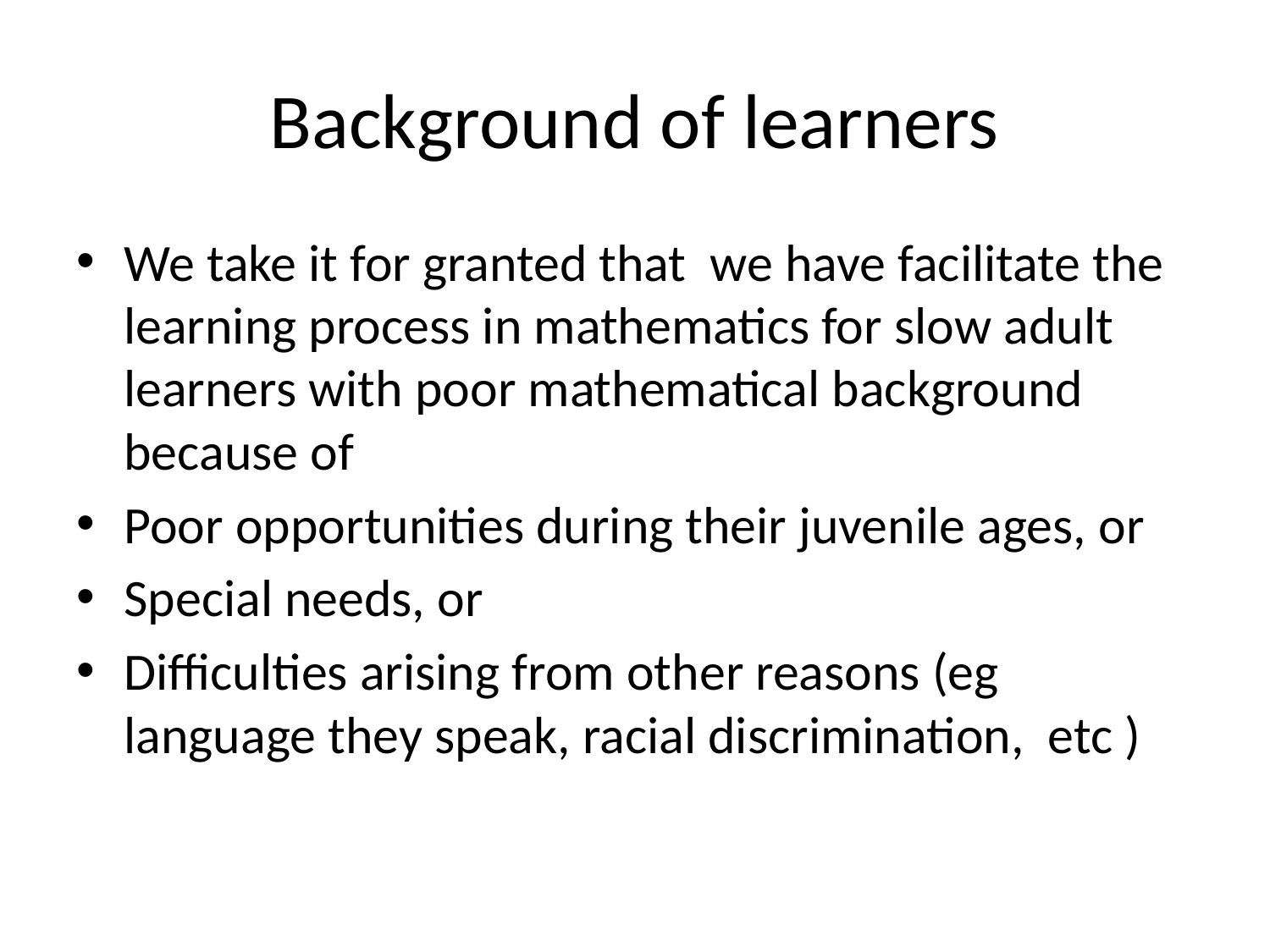

# Background of learners
We take it for granted that  we have facilitate the learning process in mathematics for slow adult learners with poor mathematical background  because of
Poor opportunities during their juvenile ages, or
Special needs, or
Difficulties arising from other reasons (eg language they speak, racial discrimination,  etc )